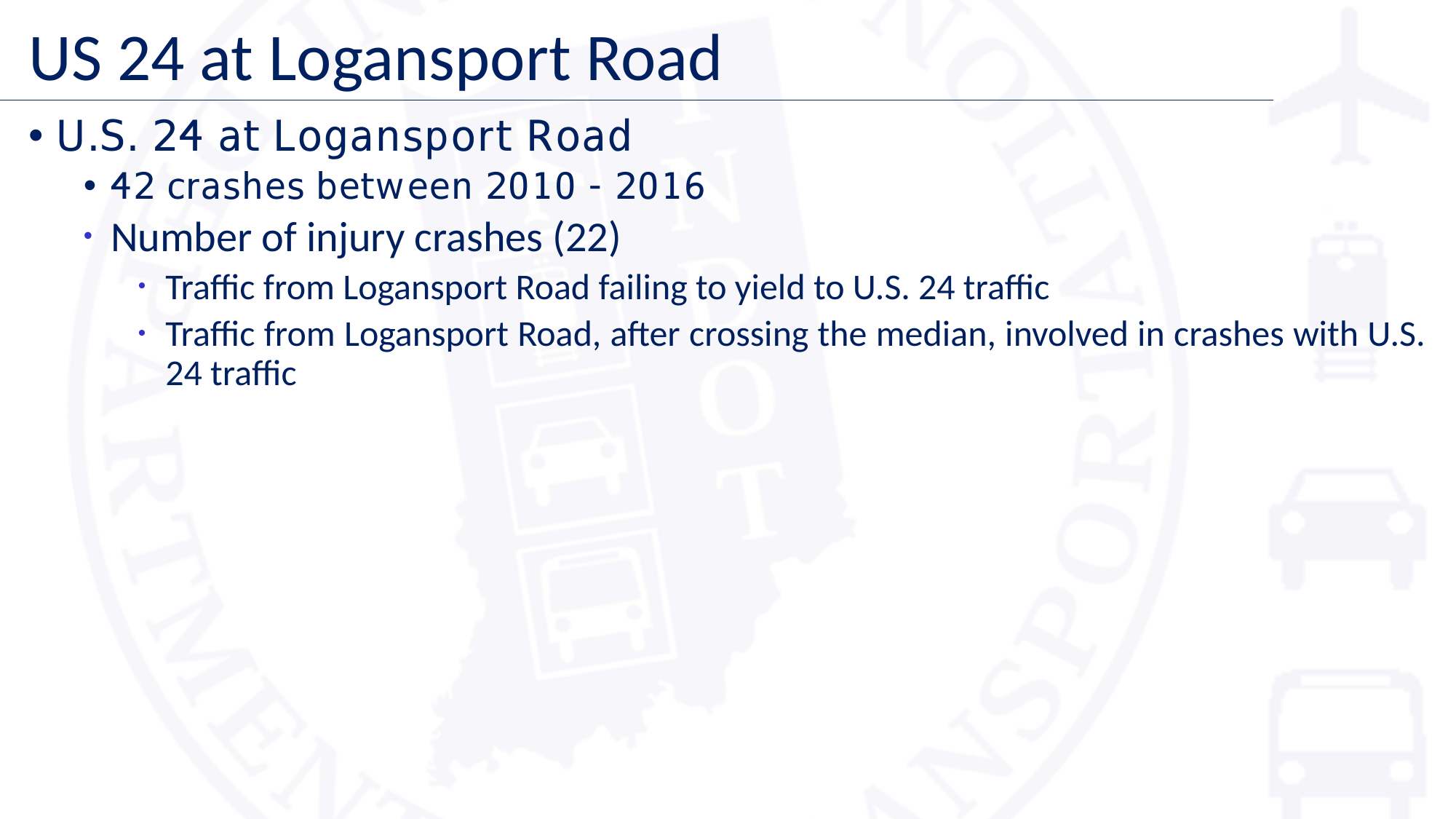

# US 24 at Logansport Road
U.S. 24 at Logansport Road
42 crashes between 2010 - 2016
Number of injury crashes (22)
Traffic from Logansport Road failing to yield to U.S. 24 traffic
Traffic from Logansport Road, after crossing the median, involved in crashes with U.S. 24 traffic